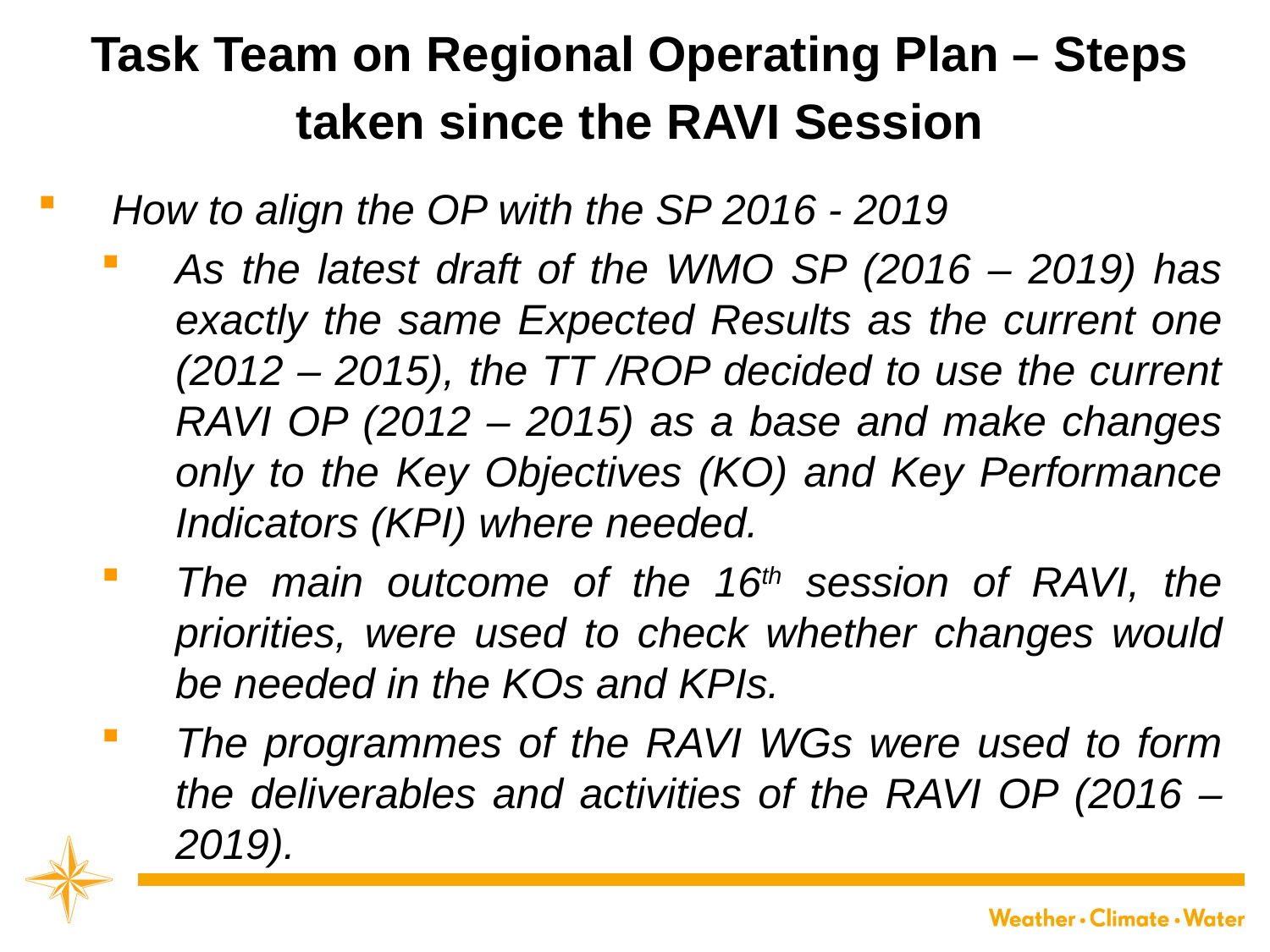

# Task Team on Regional Operating Plan – Steps taken since the RAVI Session
How to align the OP with the SP 2016 - 2019
As the latest draft of the WMO SP (2016 – 2019) has exactly the same Expected Results as the current one (2012 – 2015), the TT /ROP decided to use the current RAVI OP (2012 – 2015) as a base and make changes only to the Key Objectives (KO) and Key Performance Indicators (KPI) where needed.
The main outcome of the 16th session of RAVI, the priorities, were used to check whether changes would be needed in the KOs and KPIs.
The programmes of the RAVI WGs were used to form the deliverables and activities of the RAVI OP (2016 – 2019).